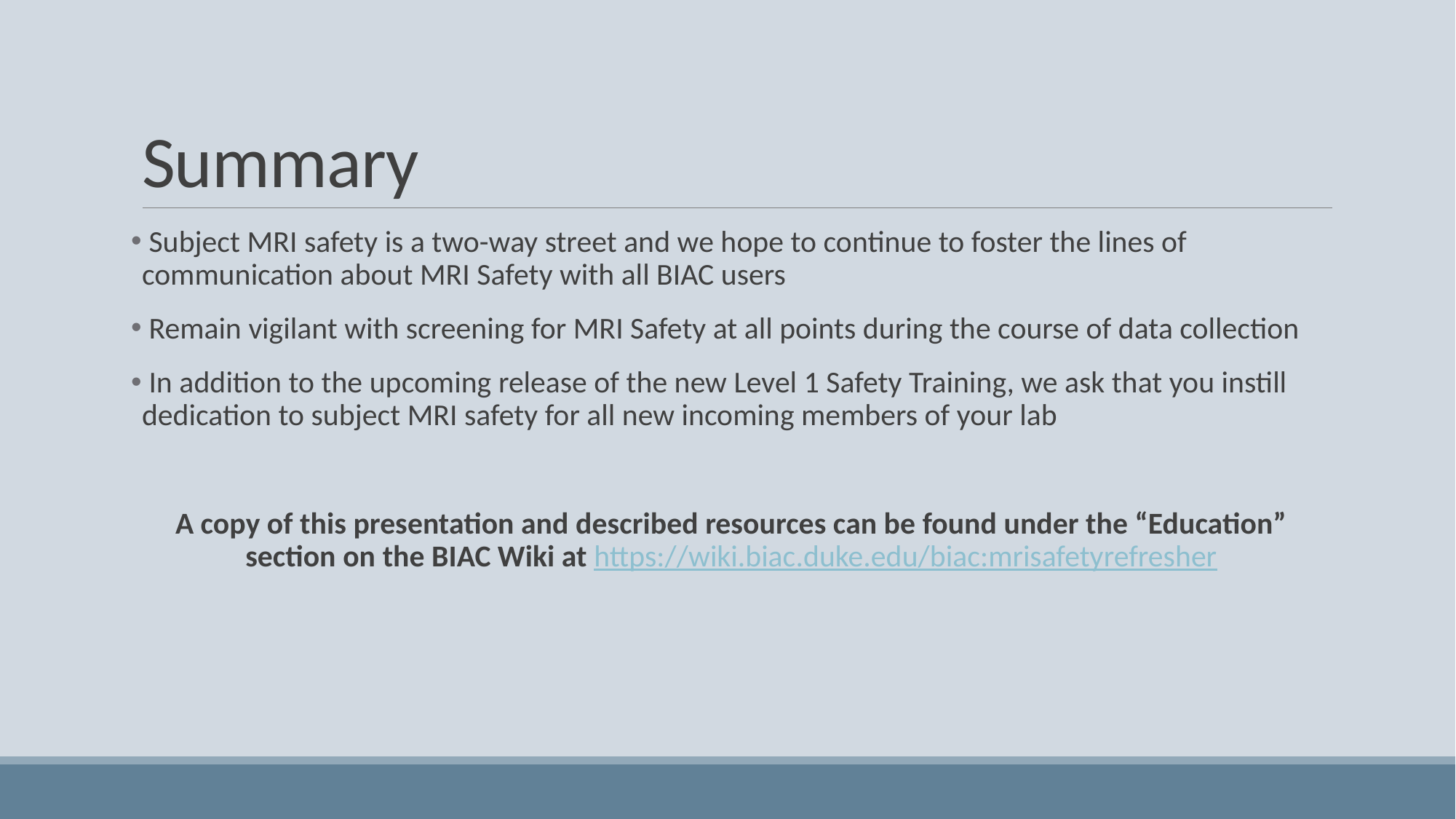

# Summary
 Subject MRI safety is a two-way street and we hope to continue to foster the lines of communication about MRI Safety with all BIAC users
 Remain vigilant with screening for MRI Safety at all points during the course of data collection
 In addition to the upcoming release of the new Level 1 Safety Training, we ask that you instill dedication to subject MRI safety for all new incoming members of your lab

A copy of this presentation and described resources can be found under the “Education” section on the BIAC Wiki at https://wiki.biac.duke.edu/biac:mrisafetyrefresher